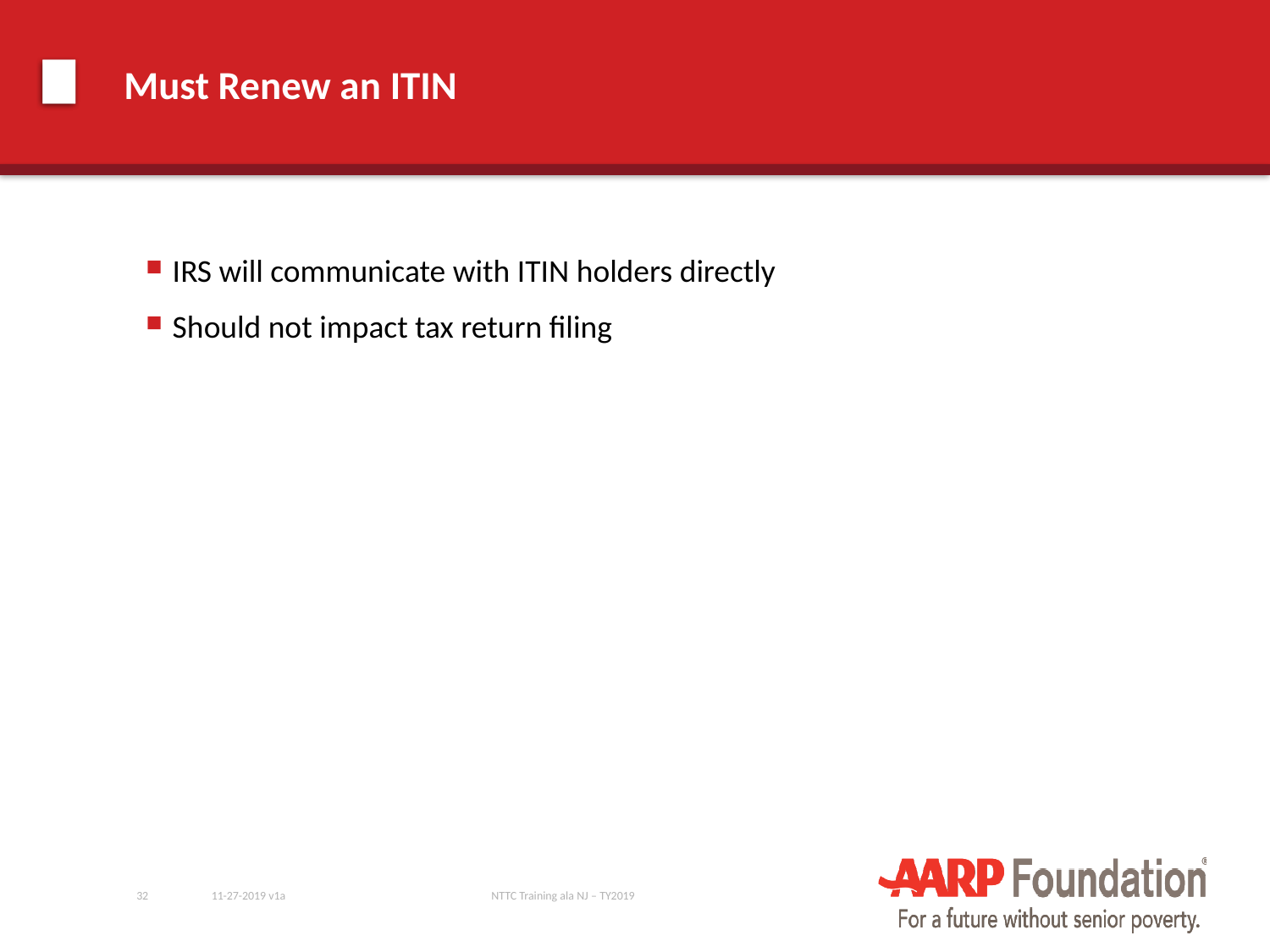

# Must Renew an ITIN
IRS will communicate with ITIN holders directly
Should not impact tax return filing
32
11-27-2019 v1a
NTTC Training ala NJ – TY2019